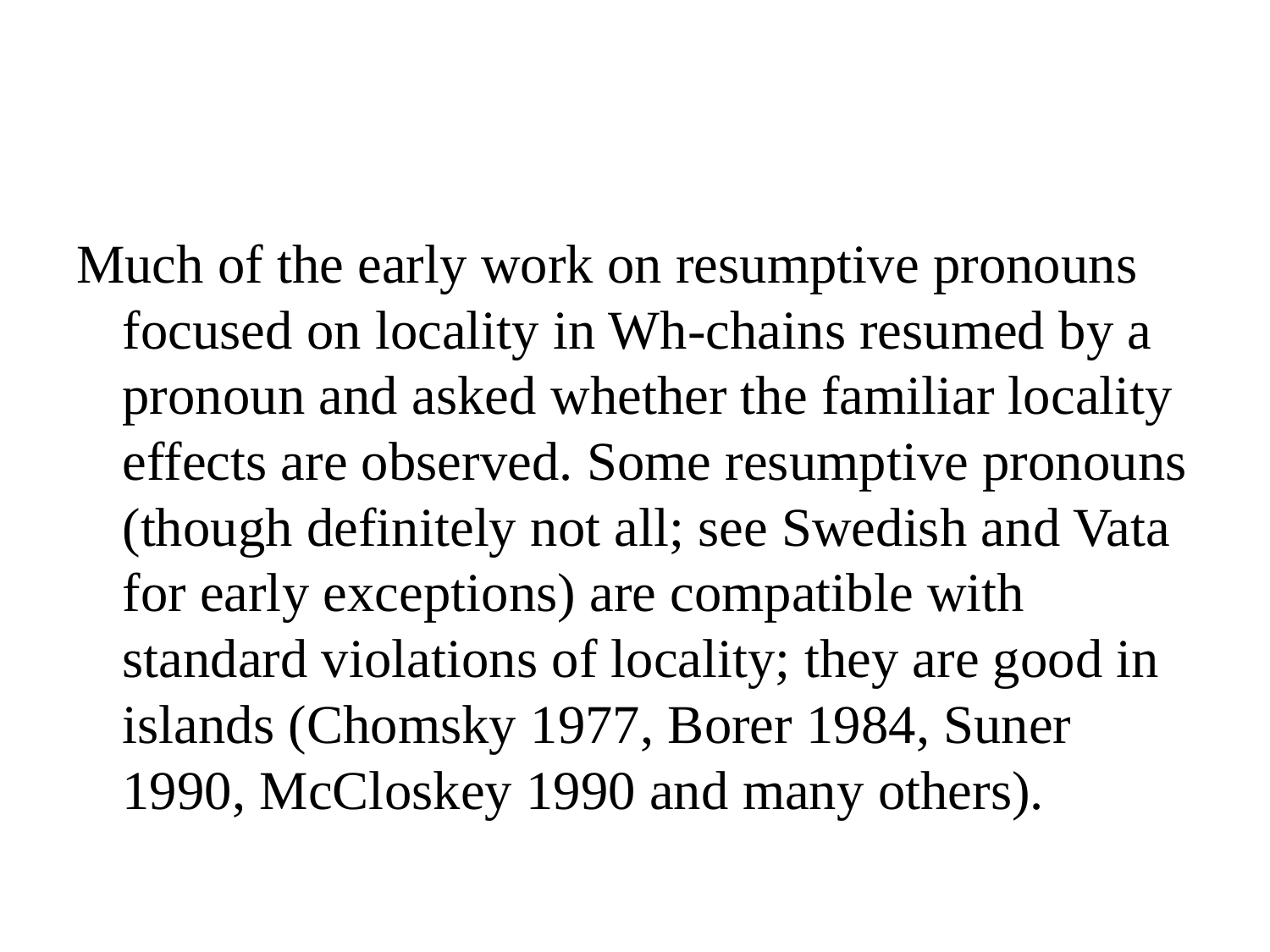

#
Much of the early work on resumptive pronouns focused on locality in Wh-chains resumed by a pronoun and asked whether the familiar locality effects are observed. Some resumptive pronouns (though definitely not all; see Swedish and Vata for early exceptions) are compatible with standard violations of locality; they are good in islands (Chomsky 1977, Borer 1984, Suner 1990, McCloskey 1990 and many others).